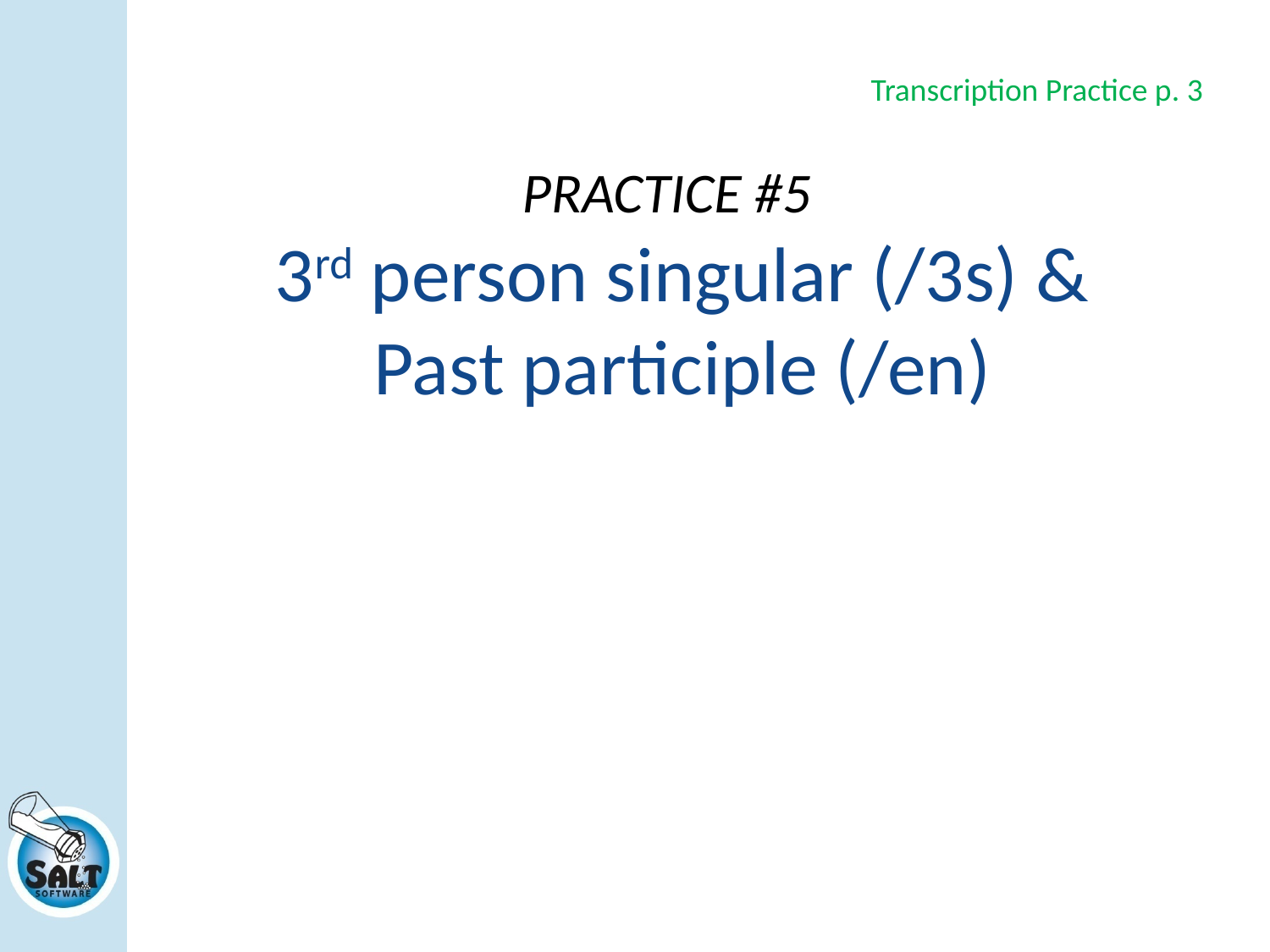

Transcription Practice p. 3
PRACTICE #5
# 3rd person singular (/3s) & Past participle (/en)